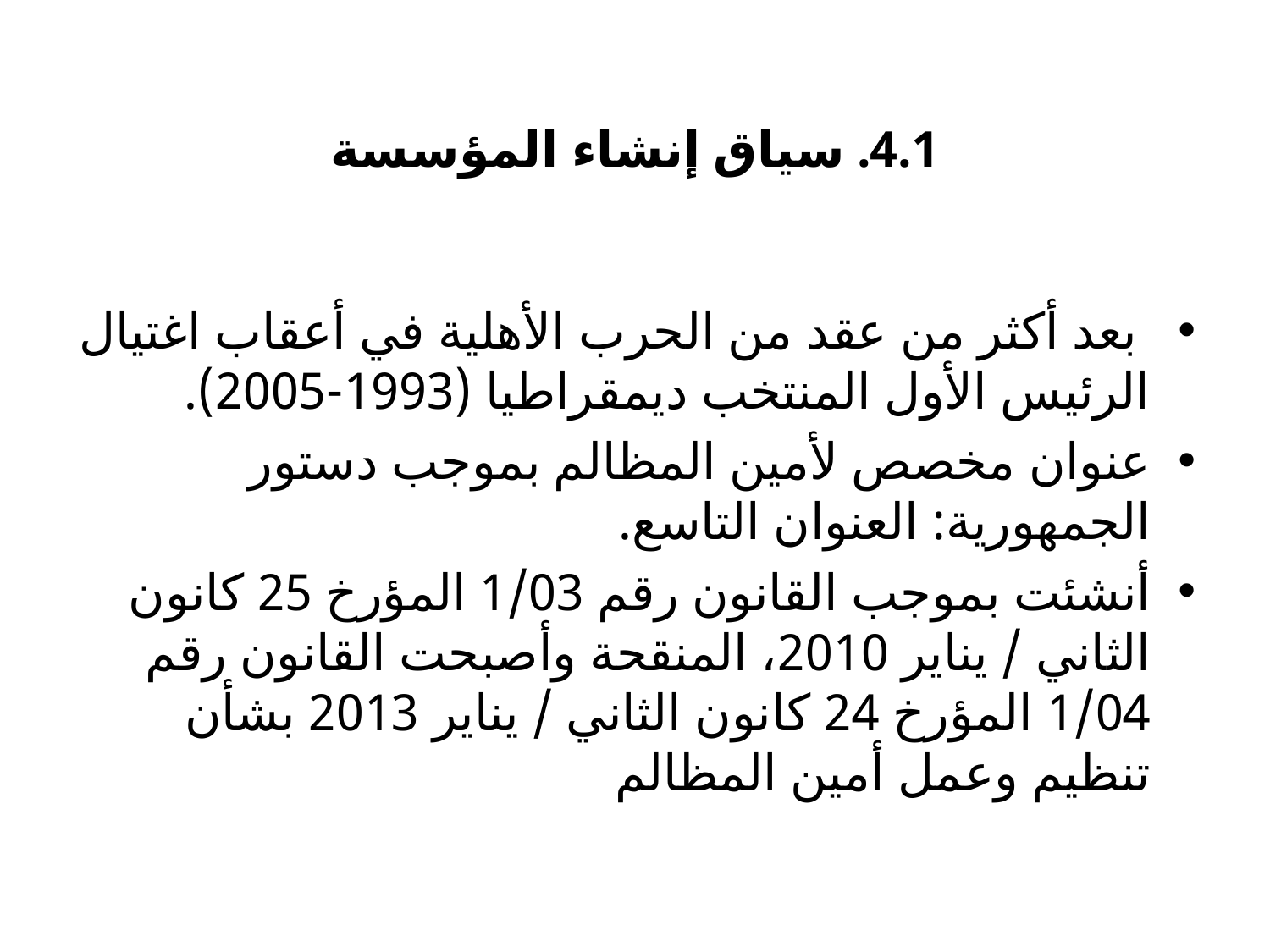

# 4.1. سياق إنشاء المؤسسة

 بعد أكثر من عقد من الحرب الأهلية في أعقاب اغتيال الرئيس الأول المنتخب ديمقراطيا (1993-2005).
عنوان مخصص لأمين المظالم بموجب دستور الجمهورية: العنوان التاسع.
أنشئت بموجب القانون رقم 1/03 المؤرخ 25 كانون الثاني / يناير 2010، المنقحة وأصبحت القانون رقم 1/04 المؤرخ 24 كانون الثاني / يناير 2013 بشأن تنظيم وعمل أمين المظالم